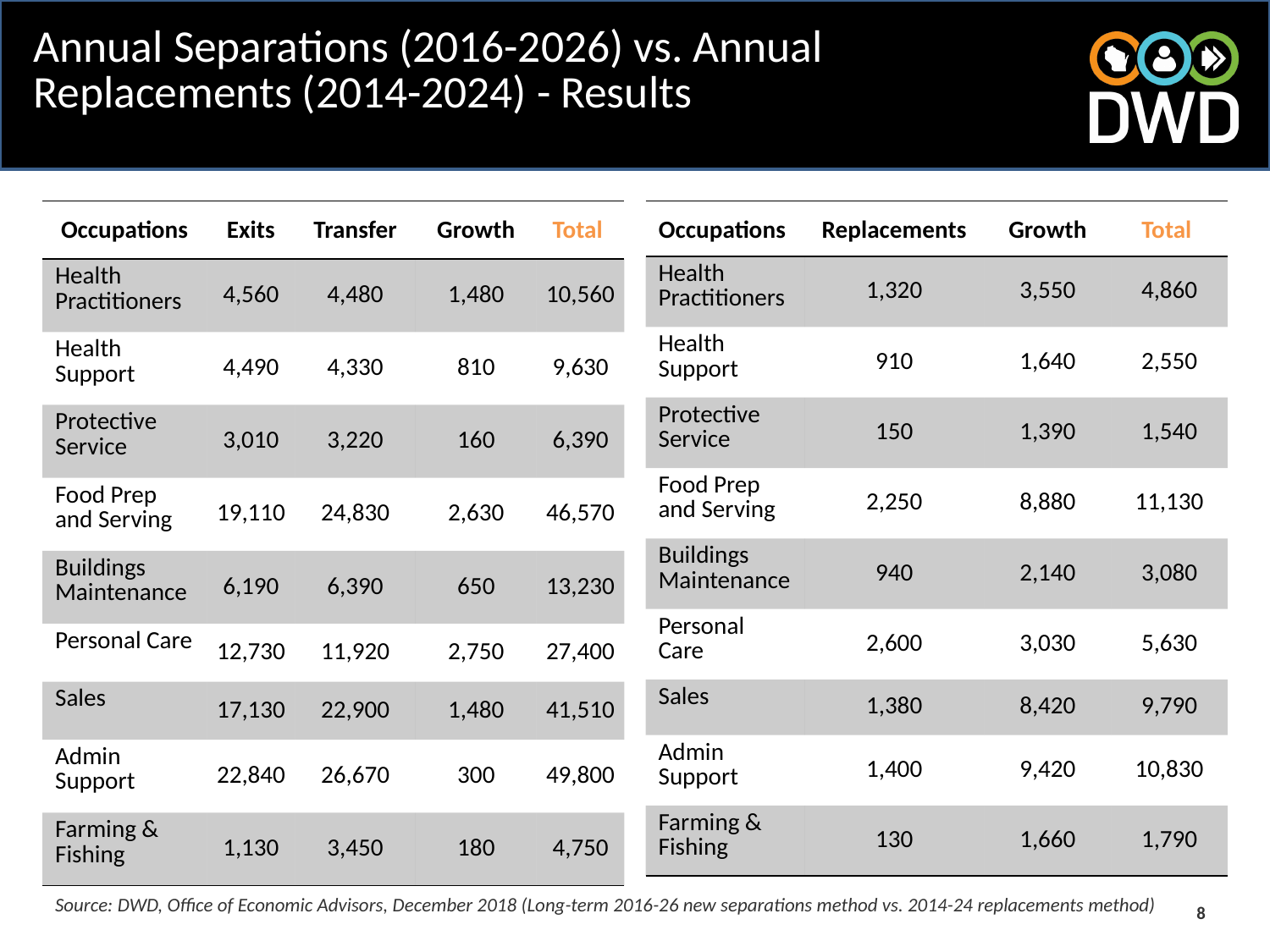

# Annual Separations (2016-2026) vs. Annual Replacements (2014-2024) - Results
| Occupations | Exits | Transfer | Growth | Total |
| --- | --- | --- | --- | --- |
| Health Practitioners | 4,560 | 4,480 | 1,480 | 10,560 |
| Health Support | 4,490 | 4,330 | 810 | 9,630 |
| Protective Service | 3,010 | 3,220 | 160 | 6,390 |
| Food Prep and Serving | 19,110 | 24,830 | 2,630 | 46,570 |
| Buildings Maintenance | 6,190 | 6,390 | 650 | 13,230 |
| Personal Care | 12,730 | 11,920 | 2,750 | 27,400 |
| Sales | 17,130 | 22,900 | 1,480 | 41,510 |
| Admin Support | 22,840 | 26,670 | 300 | 49,800 |
| Farming & Fishing | 1,130 | 3,450 | 180 | 4,750 |
| Occupations | Replacements | Growth | Total |
| --- | --- | --- | --- |
| Health Practitioners | 1,320 | 3,550 | 4,860 |
| Health Support | 910 | 1,640 | 2,550 |
| Protective Service | 150 | 1,390 | 1,540 |
| Food Prep and Serving | 2,250 | 8,880 | 11,130 |
| Buildings Maintenance | 940 | 2,140 | 3,080 |
| Personal Care | 2,600 | 3,030 | 5,630 |
| Sales | 1,380 | 8,420 | 9,790 |
| Admin Support | 1,400 | 9,420 | 10,830 |
| Farming & Fishing | 130 | 1,660 | 1,790 |
Source: DWD, Office of Economic Advisors, December 2018 (Long-term 2016-26 new separations method vs. 2014-24 replacements method)
8